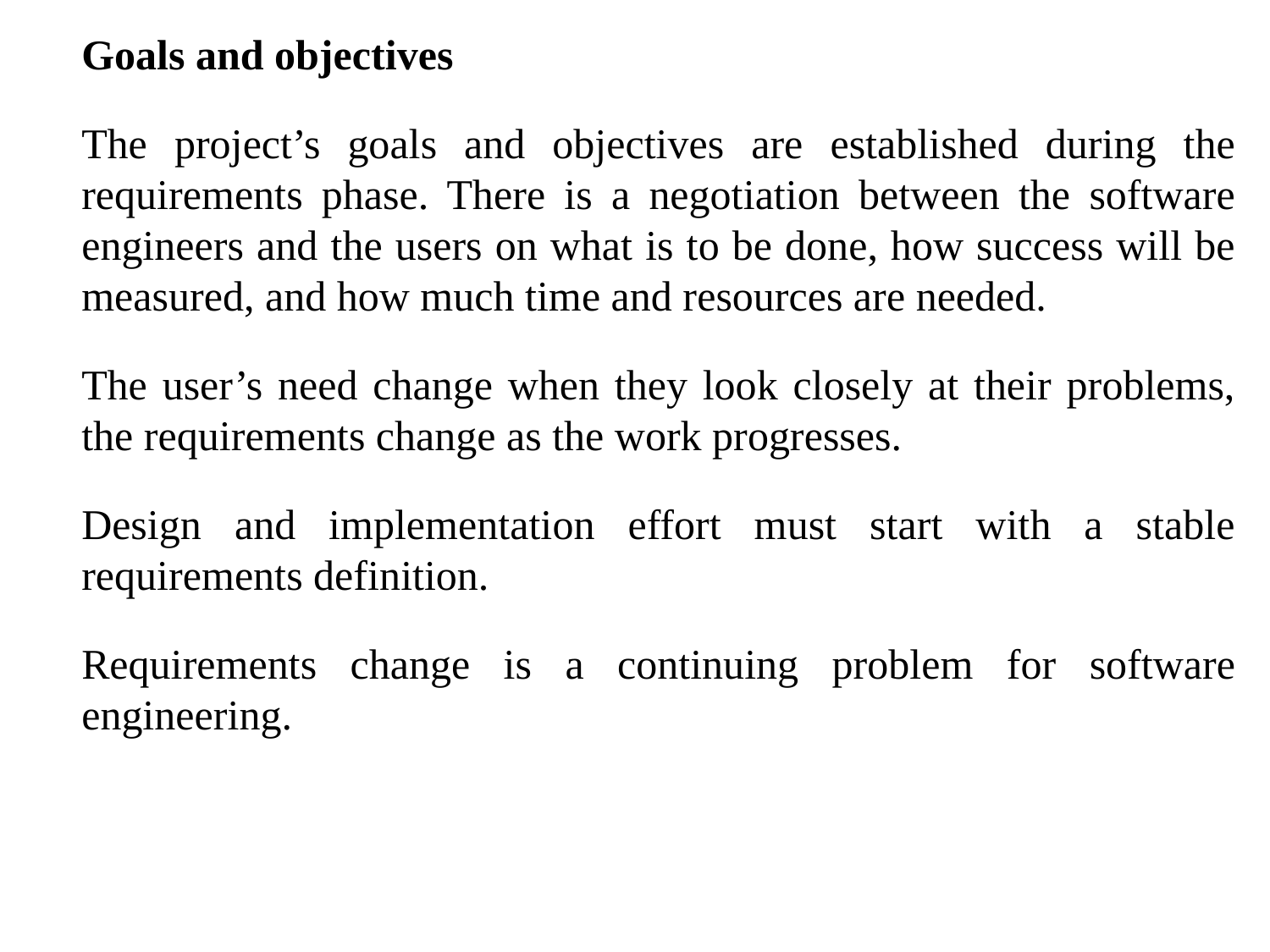

Goals and objectives

	The project’s goals and objectives are established during the requirements phase. There is a negotiation between the software engineers and the users on what is to be done, how success will be measured, and how much time and resources are needed.

	The user’s need change when they look closely at their problems, the requirements change as the work progresses.

	Design and implementation effort must start with a stable requirements definition.

	Requirements change is a continuing problem for software engineering.